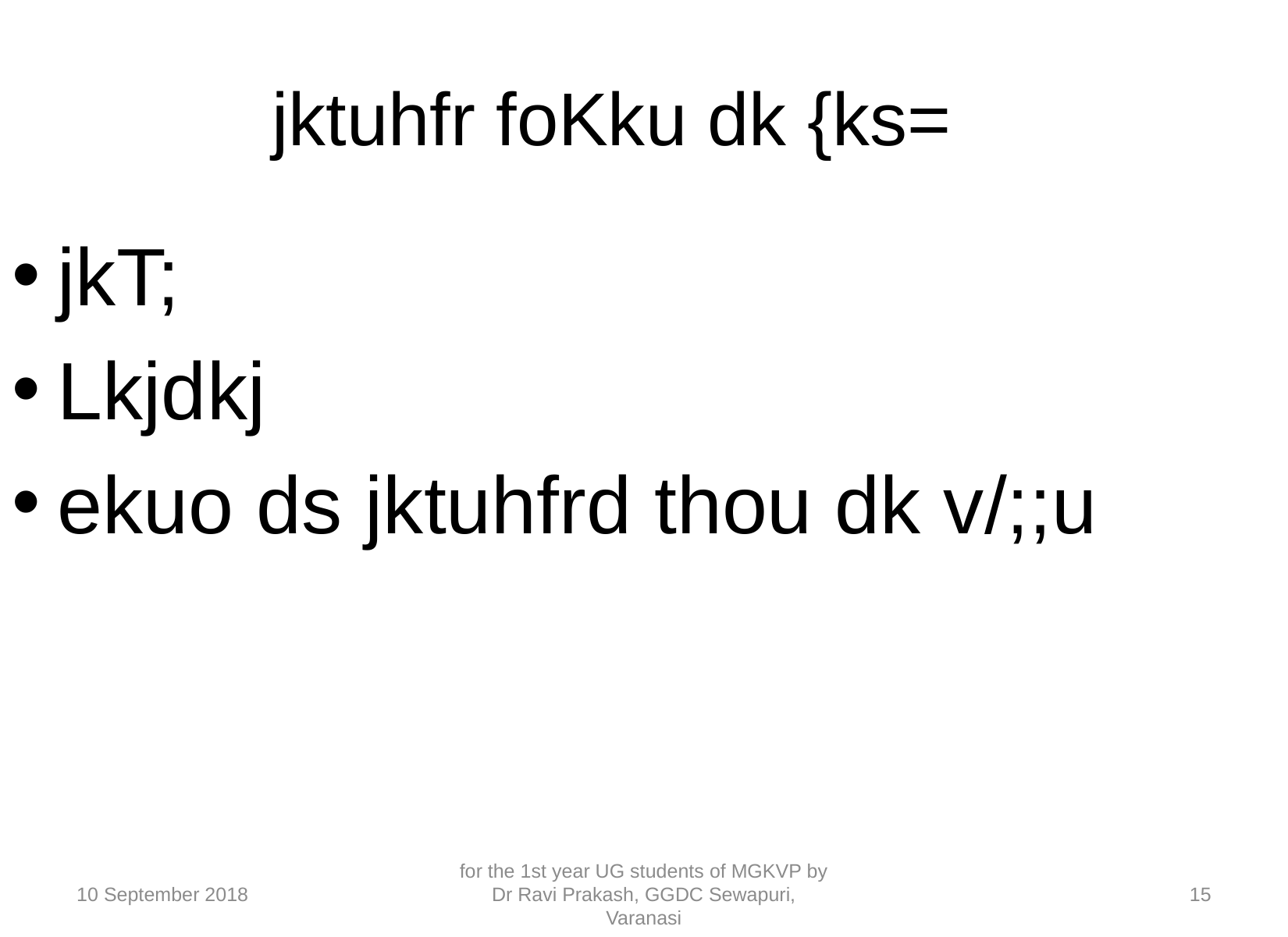

jktuhfr foKku dk {ks=
jkT;
Lkjdkj
ekuo ds jktuhfrd thou dk v/;;u

10 September 2018
for the 1st year UG students of MGKVP by Dr Ravi Prakash, GGDC Sewapuri, Varanasi
15